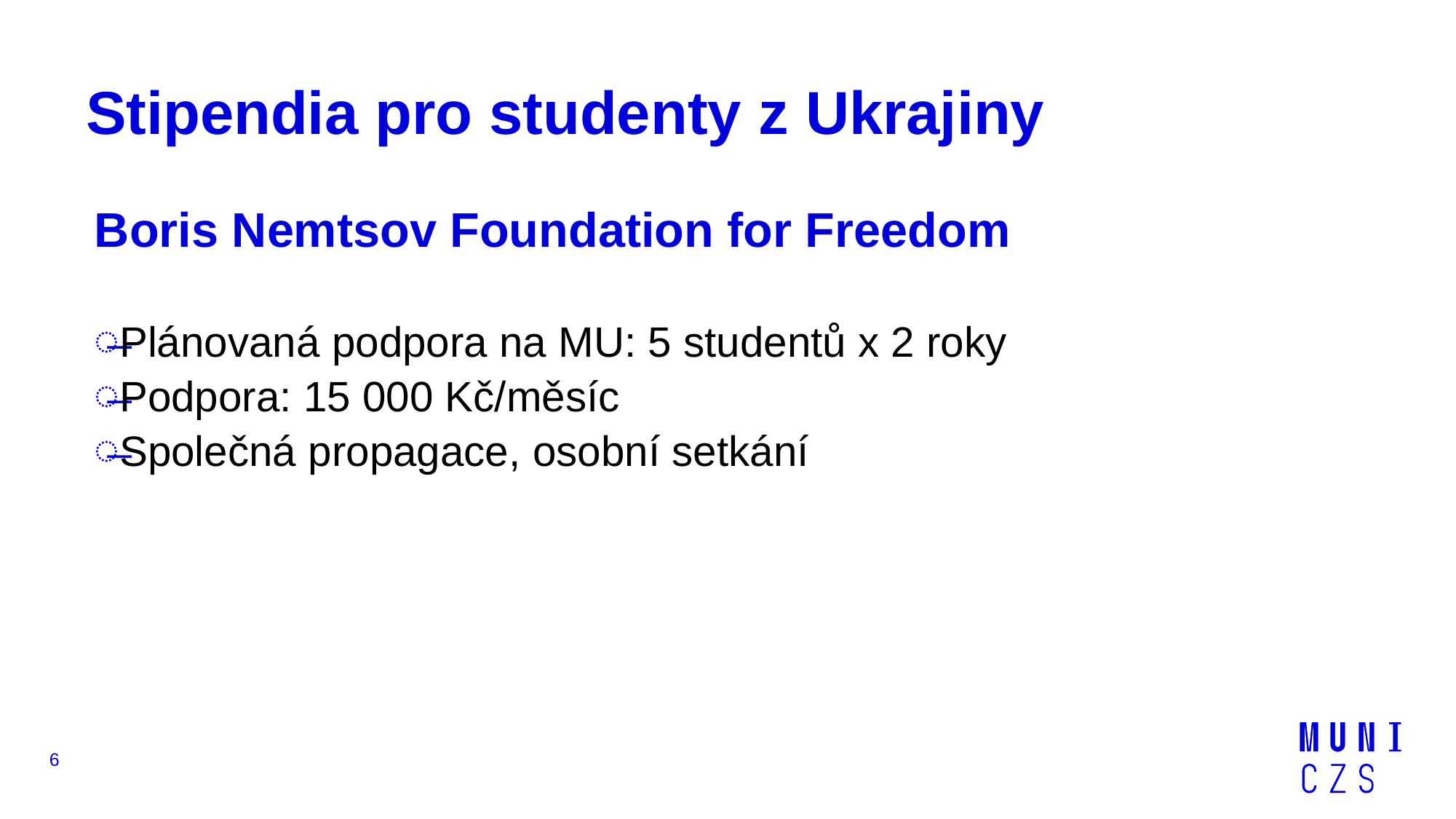

# Stipendia pro studenty z Ukrajiny
Boris Nemtsov Foundation for Freedom

Plánovaná podpora na MU: 5 studentů x 2 roky
Podpora: 15 000 Kč/měsíc
Společná propagace, osobní setkání

6